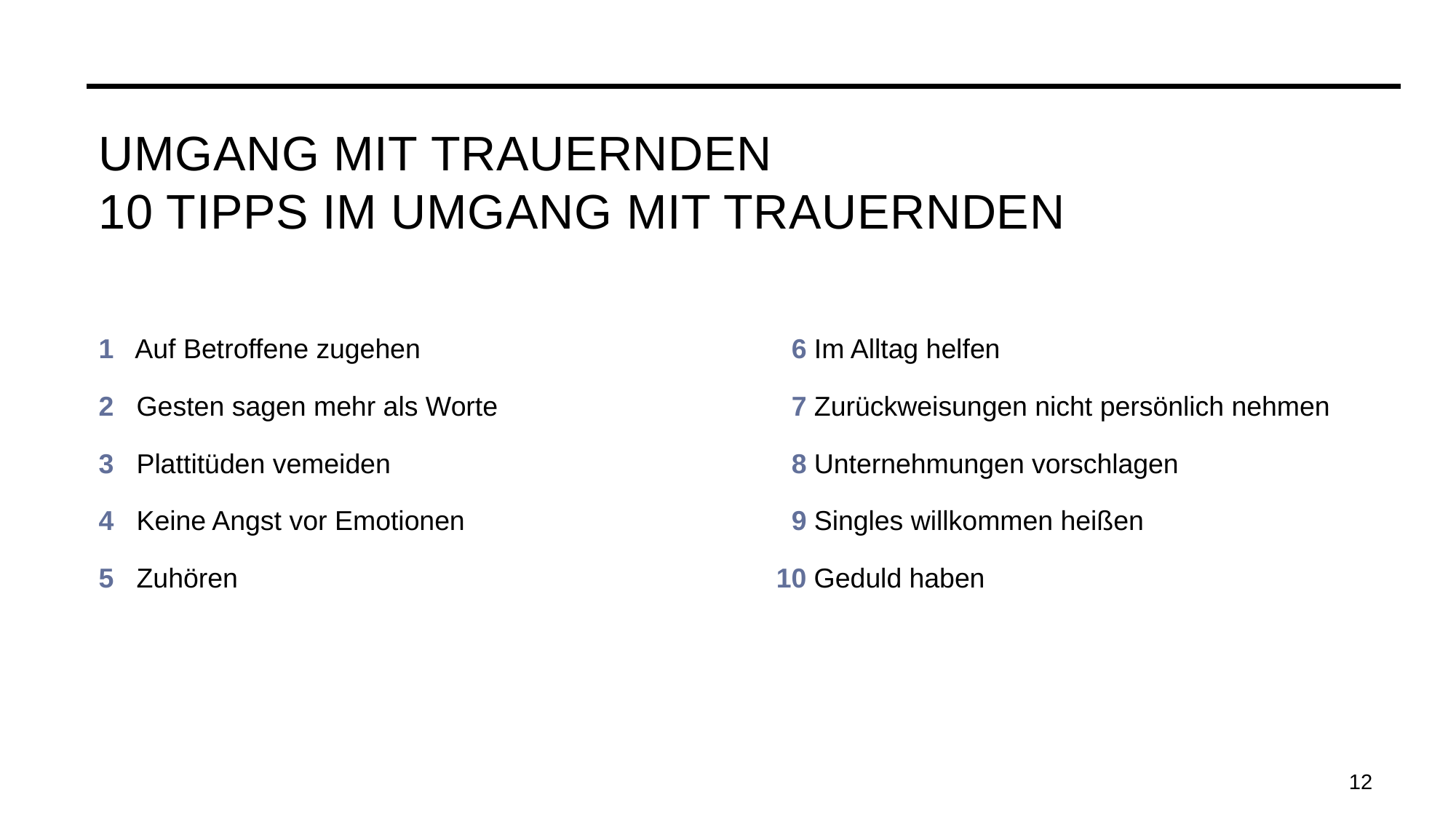

# Umgang mit trauernden 10 Tipps im Umgang mit trauernden

  6 Im Alltag helfen
  7 Zurückweisungen nicht persönlich nehmen
  8 Unternehmungen vorschlagen
  9 Singles willkommen heißen
10 Geduld haben

1   Auf Betroffene zugehen
2   Gesten sagen mehr als Worte
3   Plattitüden vemeiden
4   Keine Angst vor Emotionen
5   Zuhören
12